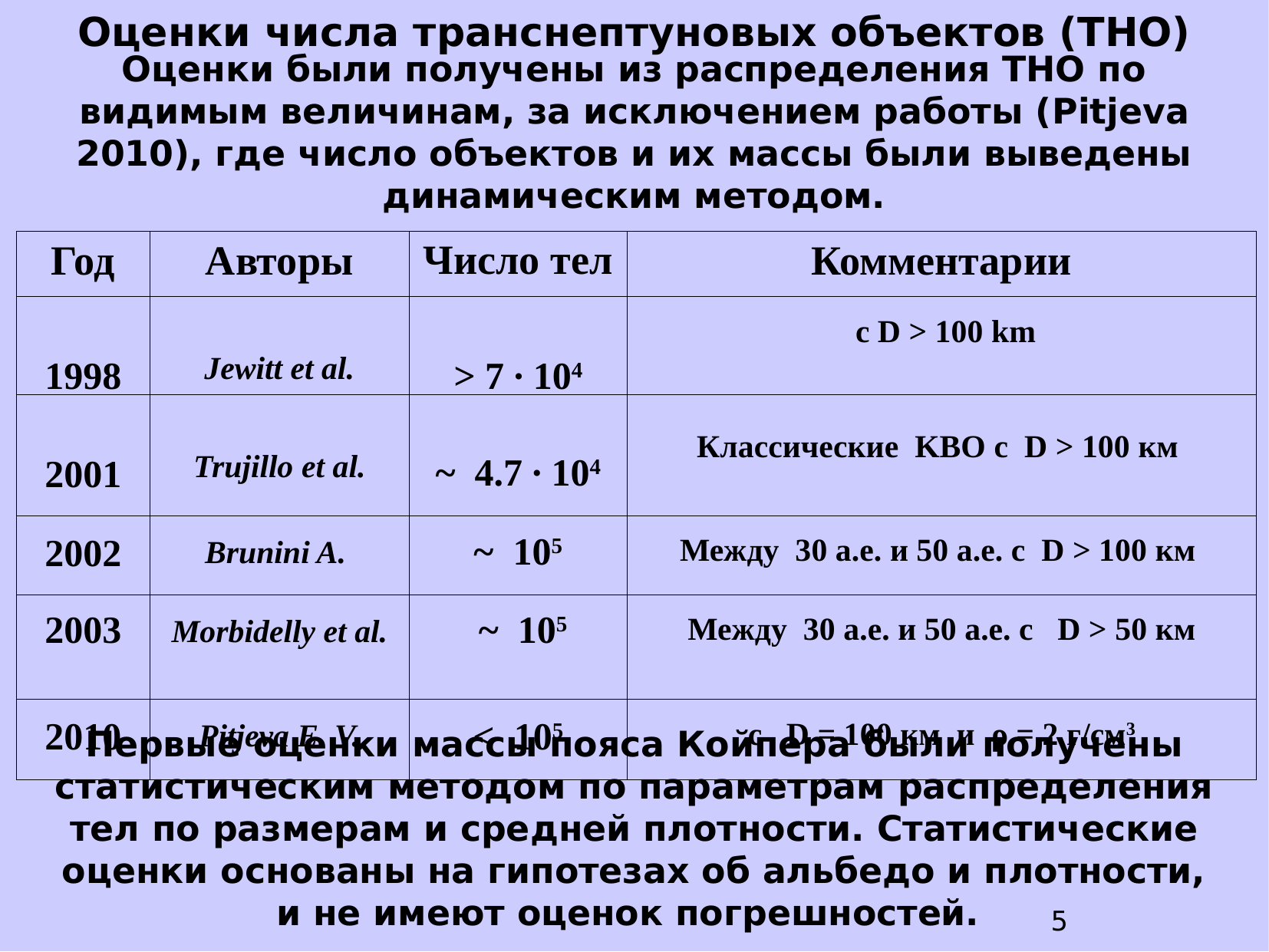

Оценки были получены из распределения ТНО по видимым величинам, за исключением работы (Pitjeva 2010), где число объектов и их массы были выведены динамическим методом.

Первые оценки массы пояса Койпера были получены статистическим методом по параметрам распределения тел по размерам и средней плотности. Статистические оценки основаны на гипотезах об альбедо и плотности, и не имеют оценок погрешностей.

Оценки числа транснептуновых объектов (ТНО)
| Год | Авторы | Число тел | Комментарии |
| --- | --- | --- | --- |
| 1998 | Jewitt et al. | > 7 ∙ 104 | с D > 100 km |
| 2001 | Trujillo et al. | ~ 4.7 ∙ 104 | Классические KBO с D > 100 км |
| 2002 | Brunini A. | ~ 105 | Между 30 а.е. и 50 а.е. с D > 100 км |
| 2003 | Morbidelly et al. | ~ 105 | Между 30 а.е. и 50 а.е. с D > 50 км |
| 2010 | Pitjeva E. V. | < 105 | с D = 100 км и ρ = 2 г/см3 |
5